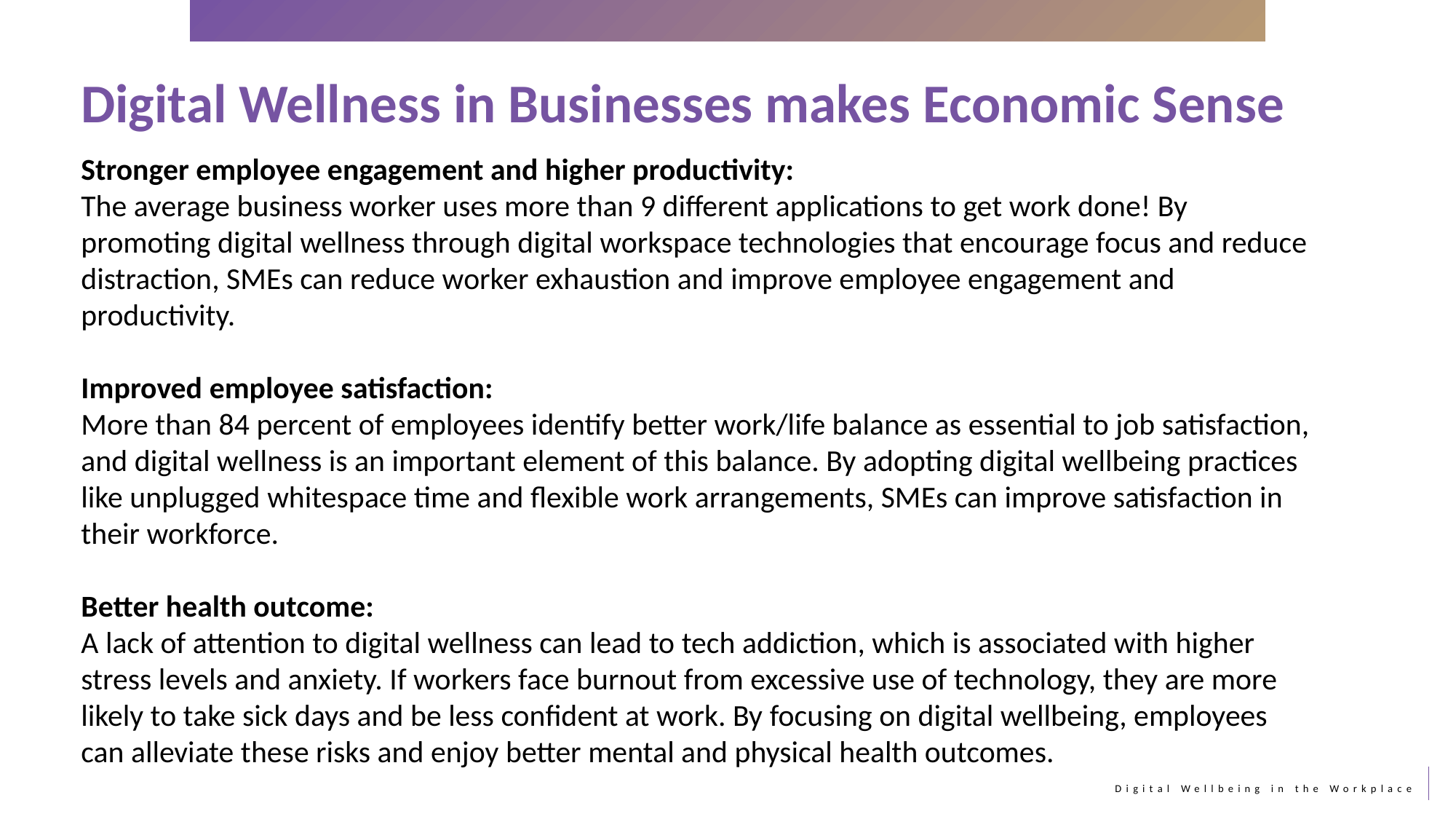

Digital Wellness in Businesses makes Economic Sense
Stronger employee engagement and higher productivity:
The average business worker uses more than 9 different applications to get work done! By promoting digital wellness through digital workspace technologies that encourage focus and reduce distraction, SMEs can reduce worker exhaustion and improve employee engagement and productivity.

Improved employee satisfaction:
More than 84 percent of employees identify better work/life balance as essential to job satisfaction, and digital wellness is an important element of this balance. By adopting digital wellbeing practices like unplugged whitespace time and flexible work arrangements, SMEs can improve satisfaction in their workforce.

Better health outcome:
A lack of attention to digital wellness can lead to tech addiction, which is associated with higher stress levels and anxiety. If workers face burnout from excessive use of technology, they are more likely to take sick days and be less confident at work. By focusing on digital wellbeing, employees can alleviate these risks and enjoy better mental and physical health outcomes.